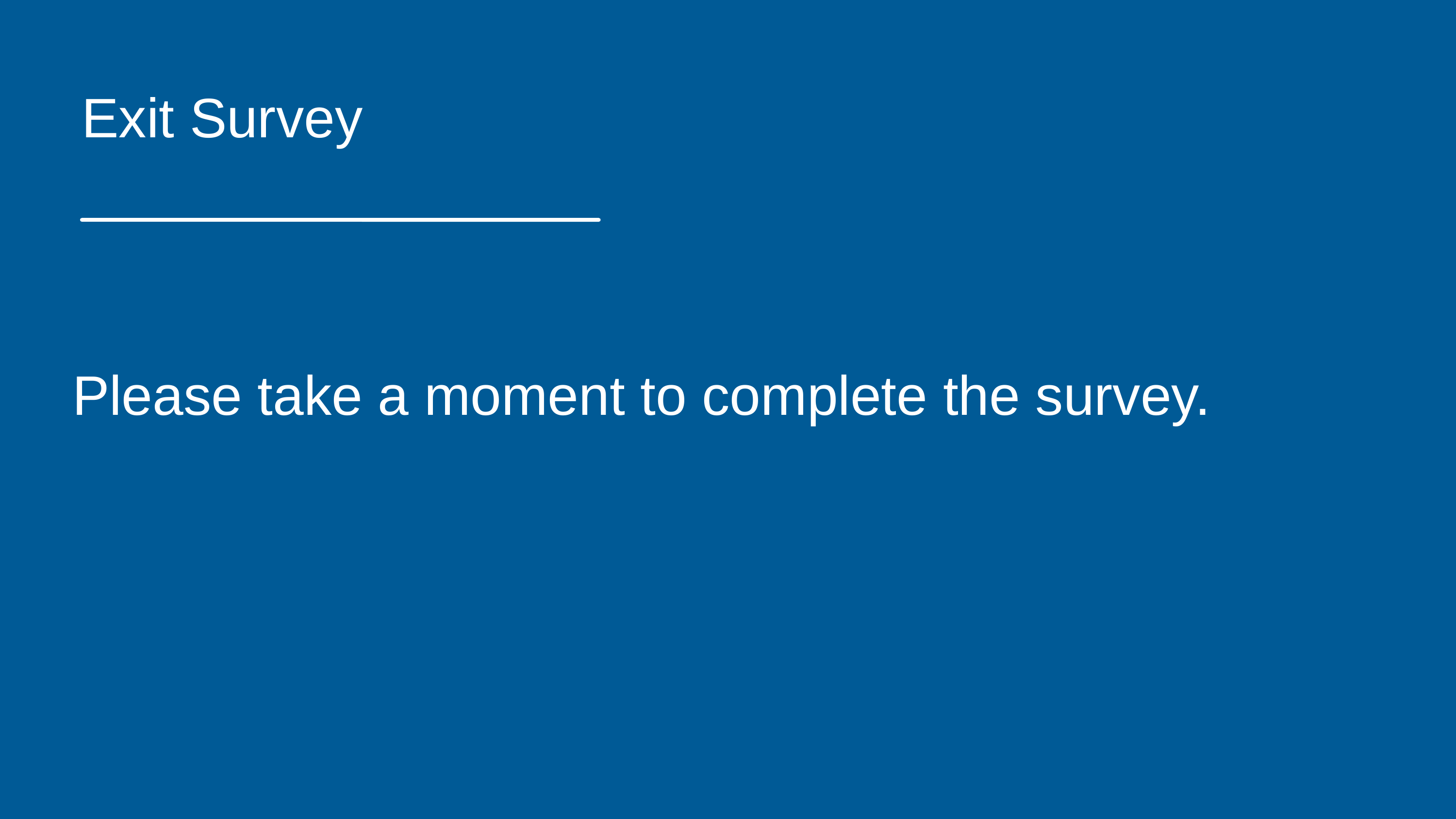

Exit Survey

Please take a moment to complete the survey.